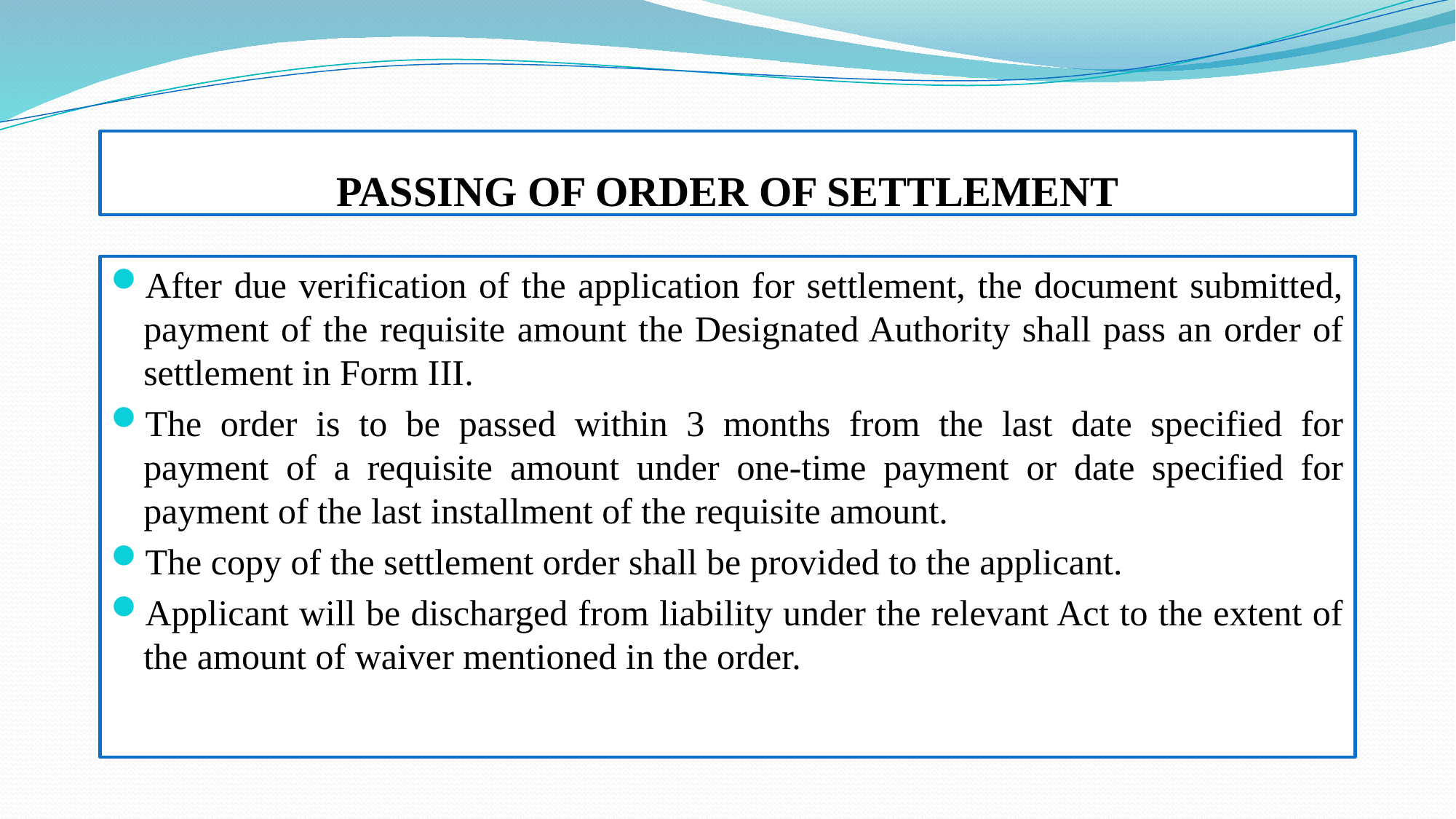

# PASSING OF ORDER OF SETTLEMENT
After due verification of the application for settlement, the document submitted, payment of the requisite amount the Designated Authority shall pass an order of settlement in Form III.
The order is to be passed within 3 months from the last date specified for payment of a requisite amount under one-time payment or date specified for payment of the last installment of the requisite amount.
The copy of the settlement order shall be provided to the applicant.
Applicant will be discharged from liability under the relevant Act to the extent of the amount of waiver mentioned in the order.